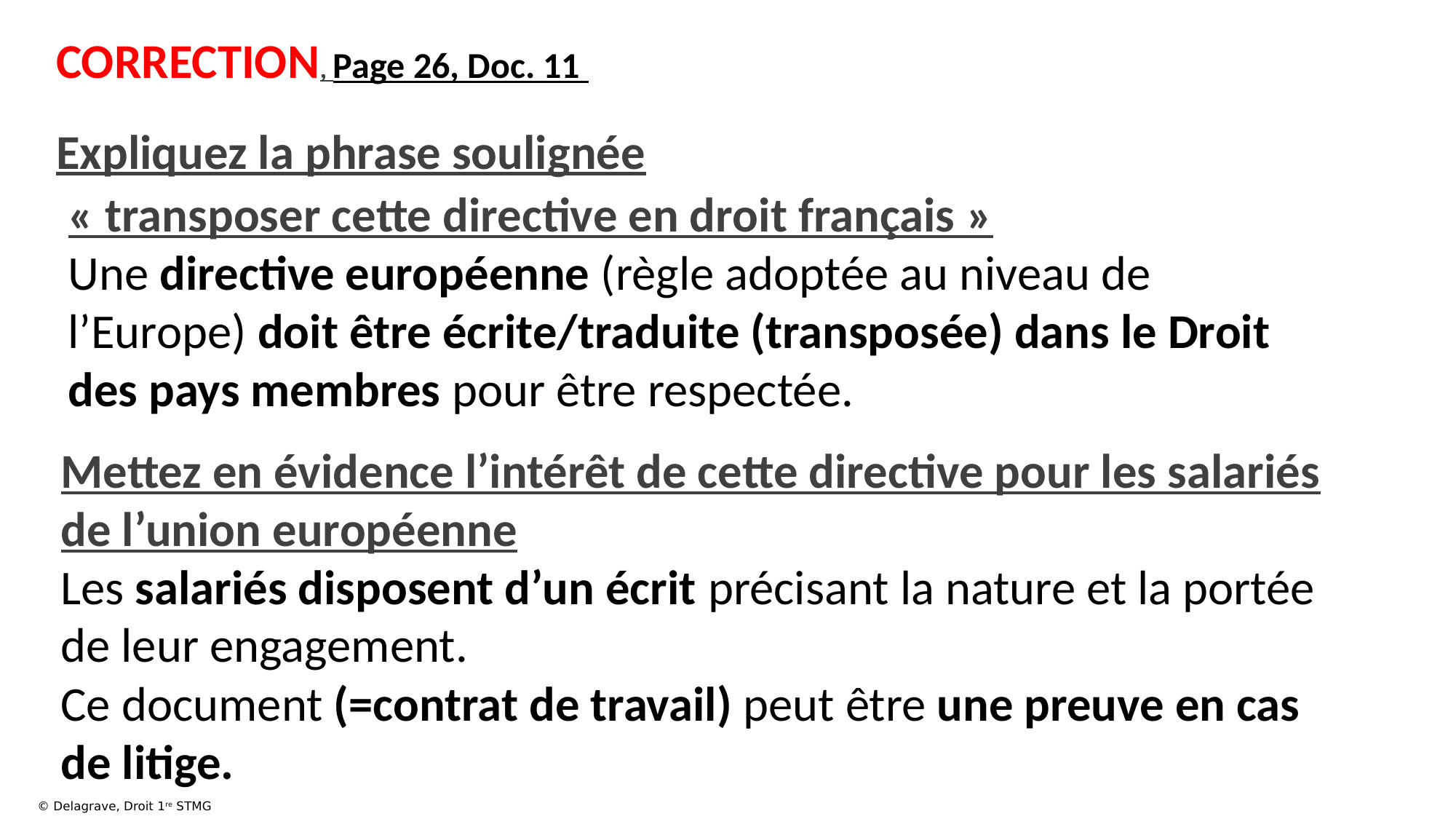

CORRECTION, Page 26, Doc. 11

Expliquez la phrase soulignée
« transposer cette directive en droit français »
Une directive européenne (règle adoptée au niveau de l’Europe) doit être écrite/traduite (transposée) dans le Droit des pays membres pour être respectée.
Mettez en évidence l’intérêt de cette directive pour les salariés de l’union européenne
Les salariés disposent d’un écrit précisant la nature et la portée de leur engagement.
Ce document (=contrat de travail) peut être une preuve en cas de litige.